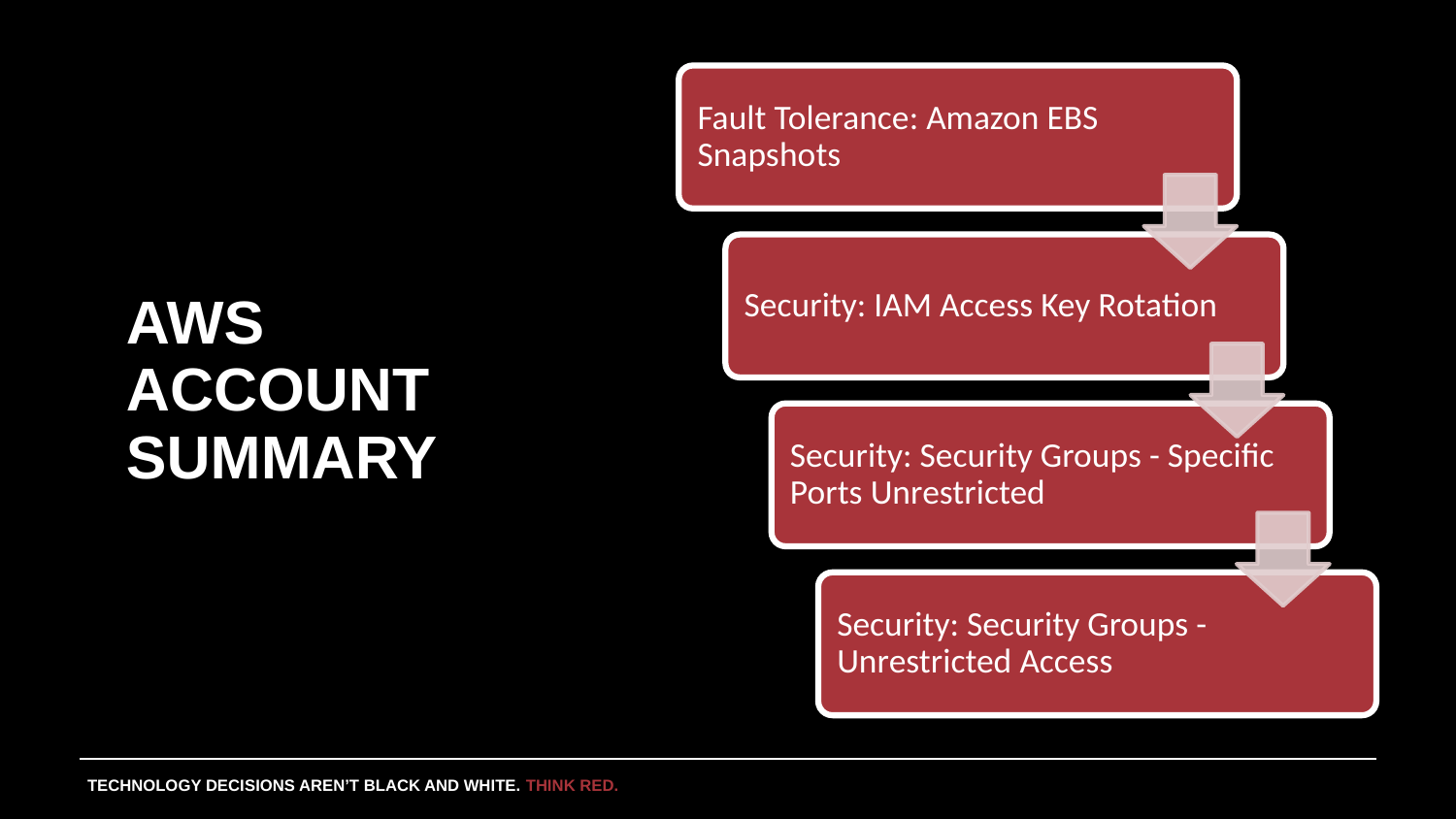

Fault Tolerance: Amazon EBS Snapshots
Security: IAM Access Key Rotation
Security: Security Groups - Specific Ports Unrestricted
Security: Security Groups - Unrestricted Access

# AWS Account Summary